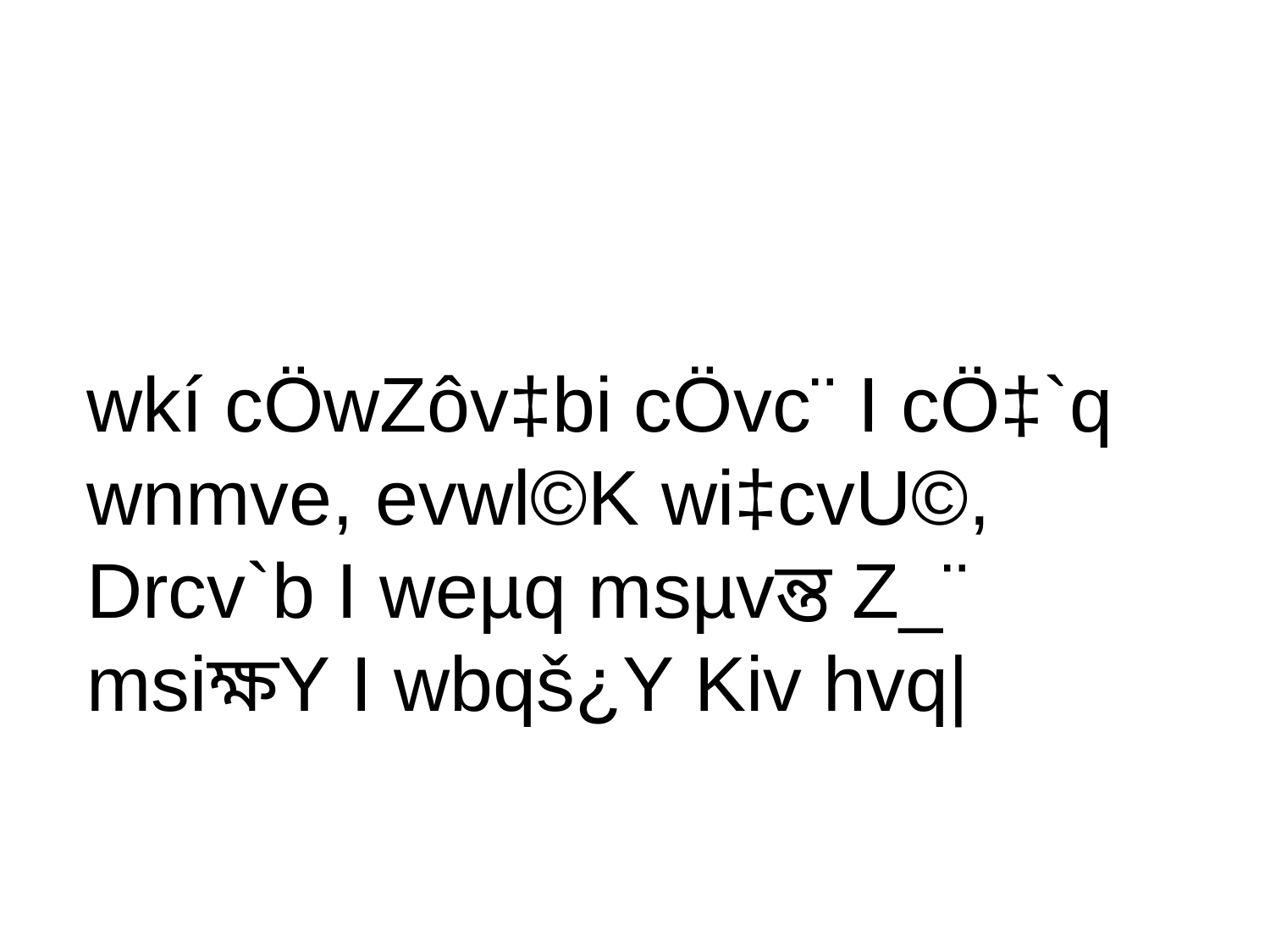

wkí cÖwZôv‡bi cÖvc¨ I cÖ‡`q wnmve, evwl©K wi‡cvU©, Drcv`b I weµq msµvন্ত Z_¨ msiক্ষY I wbqš¿Y Kiv hvq|